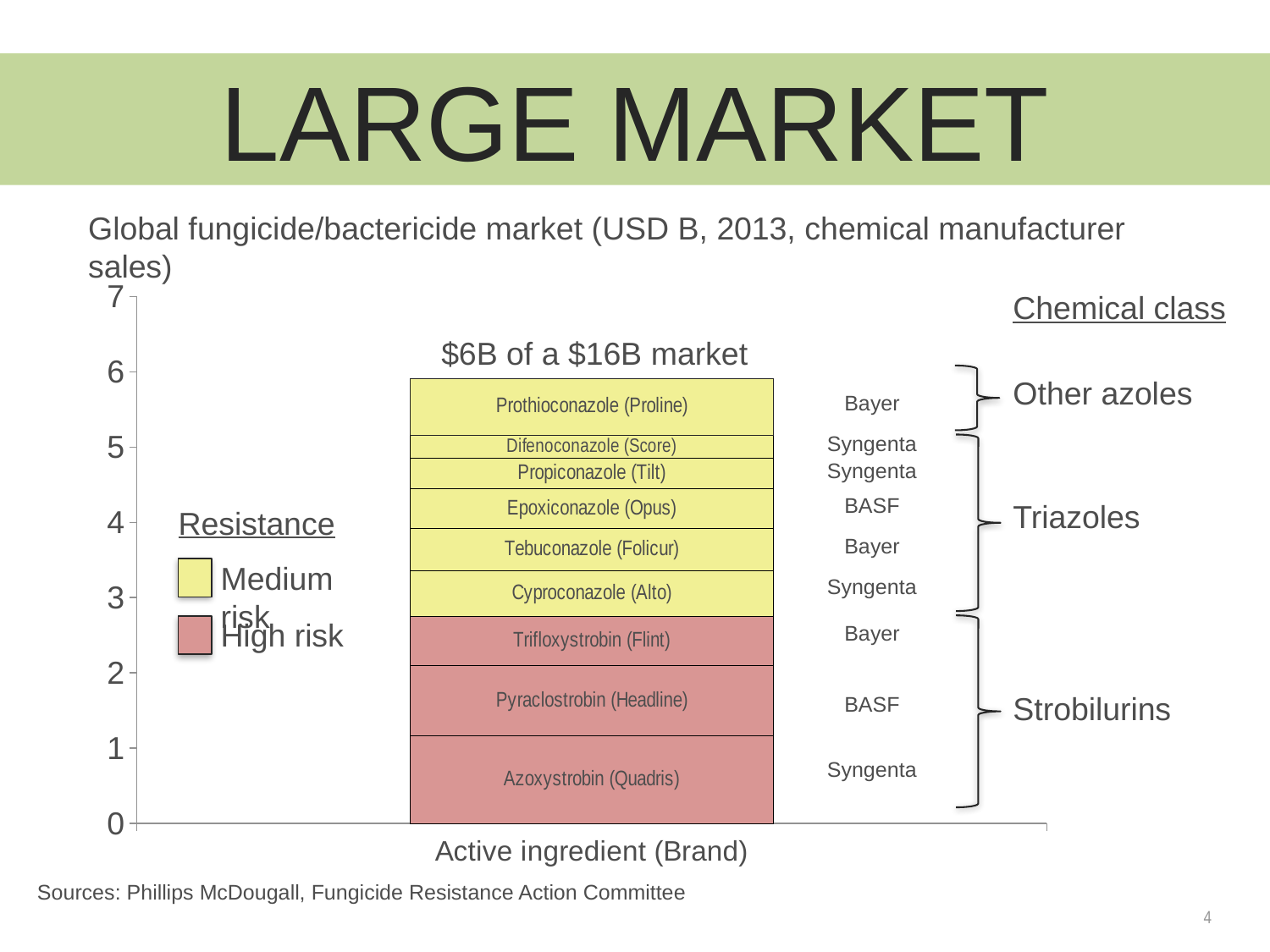

LARGE MARKET

Global fungicide/bactericide market (USD B, 2013, chemical manufacturer sales)

### Chart

| Category | Azoxystrobin (Quadris) | Pyraclostrobin (Headline) | Trifloxystrobin (Flint) | Cyproconazole (Alto) | Tebuconazole (Folicur) | Epoxiconazole (Opus) | Propiconazole (Tilt) | Difenoconazole (Score) | Prothioconazole (Proline) |
|---|---|---|---|---|---|---|---|---|---|
| Active ingredient (Brand) | 1.165 | 0.93 | 0.655 | 0.61 | 0.56 | 0.525 | 0.405 | 0.31 | 0.75 |
Chemical class
$6B of a $16B market

Other azoles
Bayer
Syngenta

Syngenta
BASF
Triazoles
Resistance
Bayer
Medium risk

Syngenta
High risk
Bayer

Strobilurins
BASF
Syngenta
Sources: Phillips McDougall, Fungicide Resistance Action Committee
4